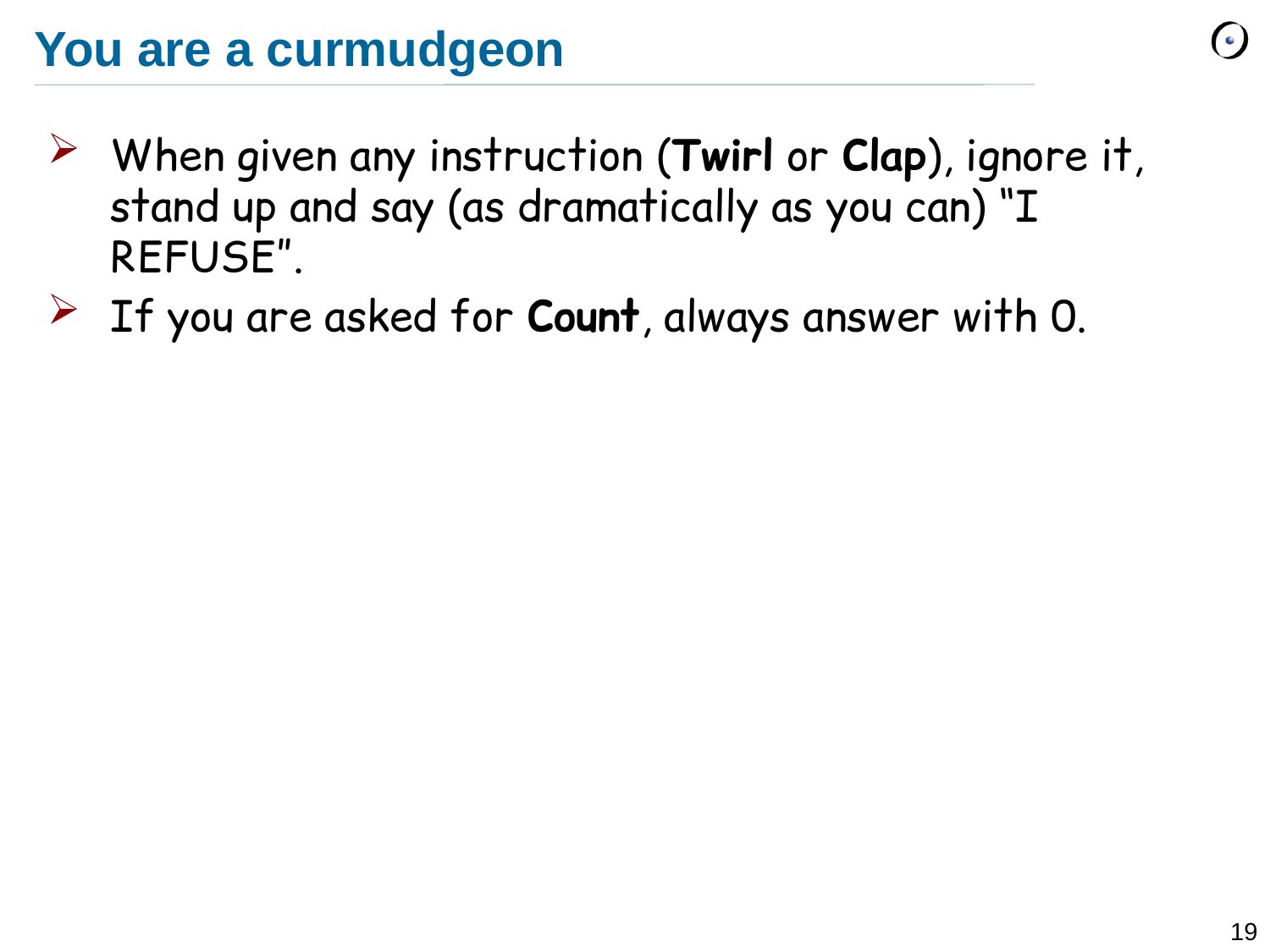

# You are a curmudgeon
When given any instruction (Twirl or Clap), ignore it, stand up and say (as dramatically as you can) “I REFUSE”.
If you are asked for Count, always answer with 0.